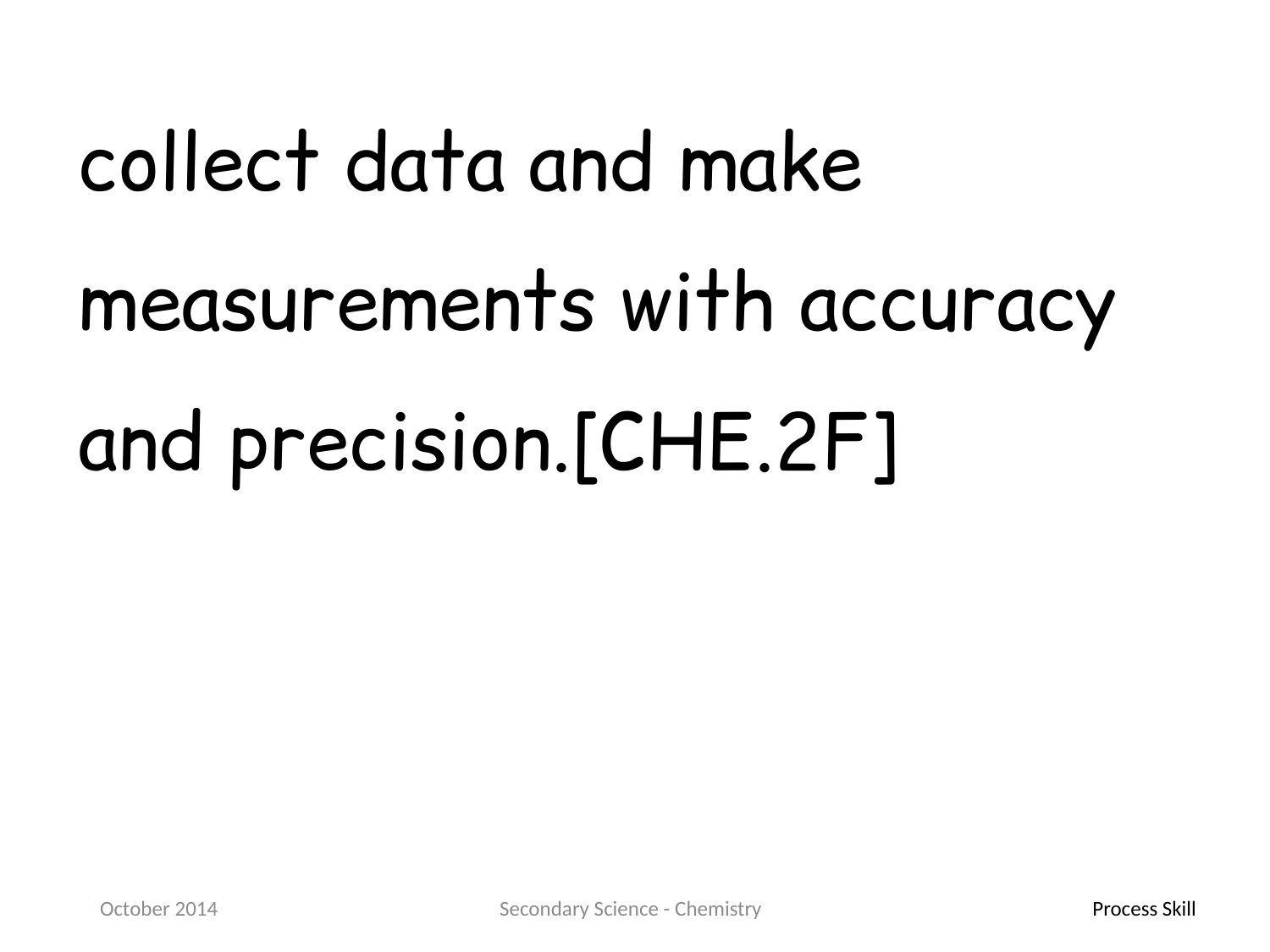

collect data and make measurements with accuracy and precision.[CHE.2F]
October 2014
Secondary Science - Chemistry